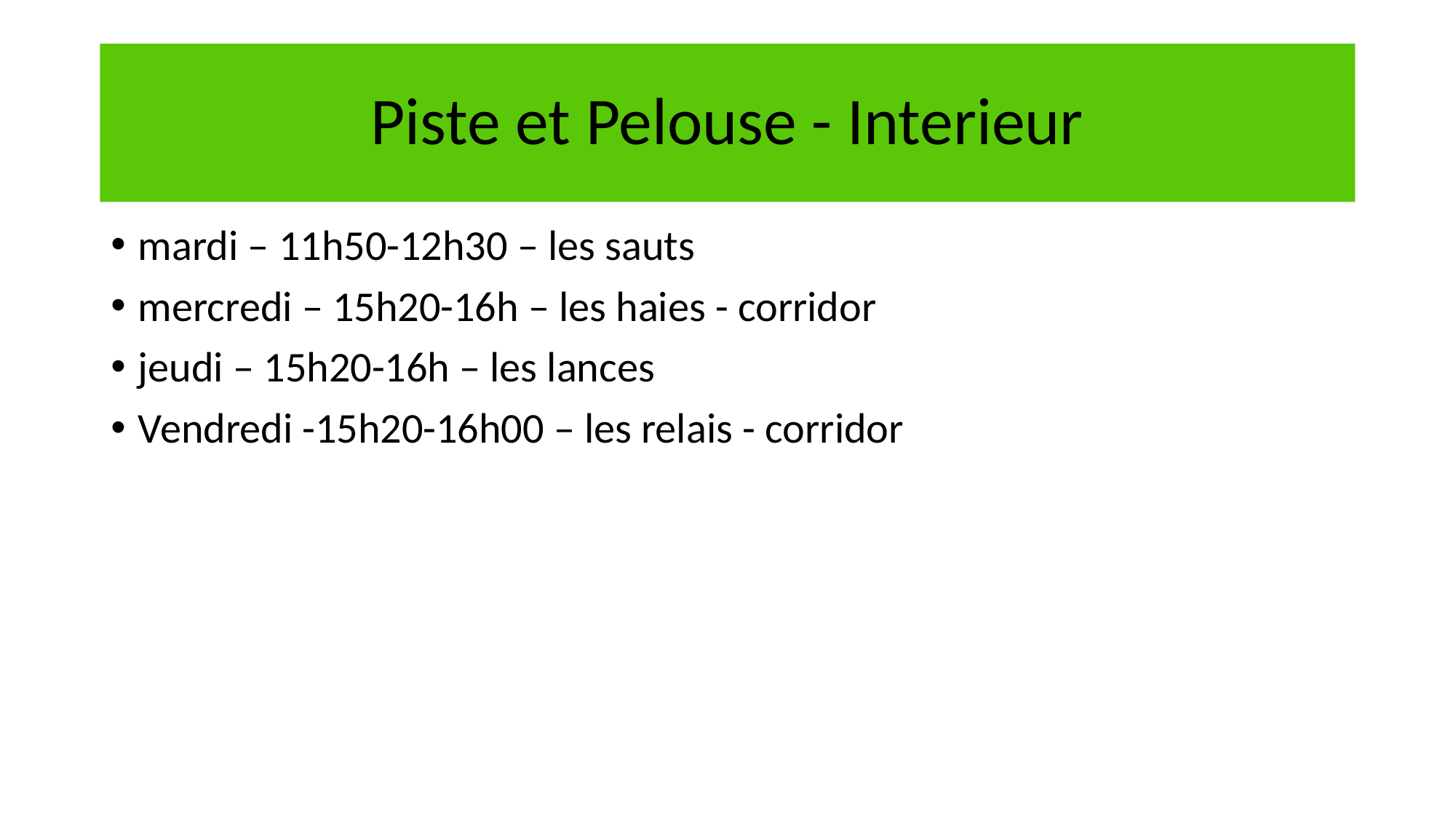

# Piste et Pelouse - Interieur
mardi – 11h50-12h30 – les sauts
mercredi – 15h20-16h – les haies - corridor
jeudi – 15h20-16h – les lances
Vendredi -15h20-16h00 – les relais - corridor